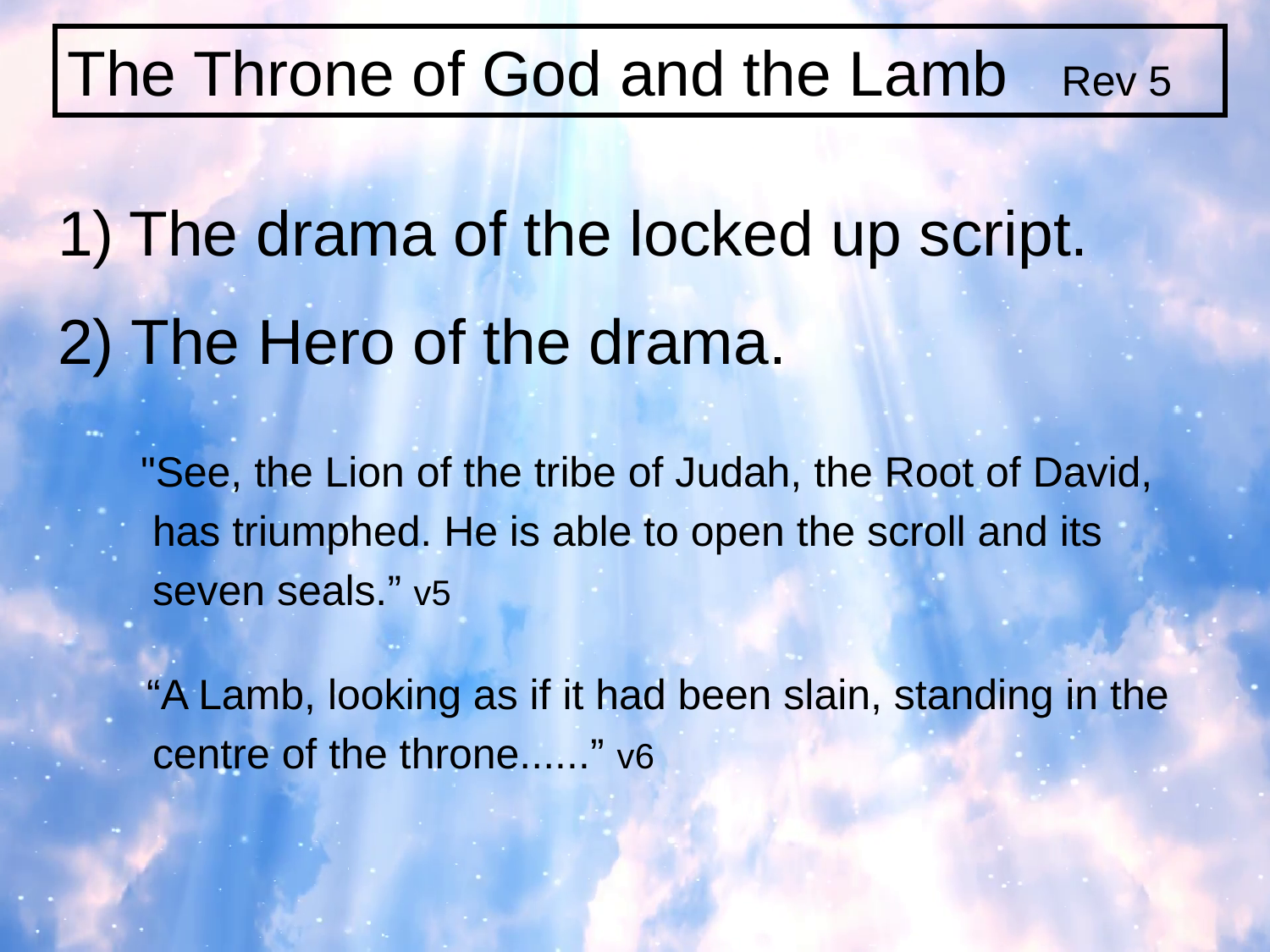

The Throne of God and the Lamb   Rev 5
The drama of the locked up script.

2) The Hero of the drama.

       "See, the Lion of the tribe of Judah, the Root of David,
        has triumphed. He is able to open the scroll and its
        seven seals.” v5

          “A Lamb, looking as if it had been slain, standing in the
        centre of the throne......” v6